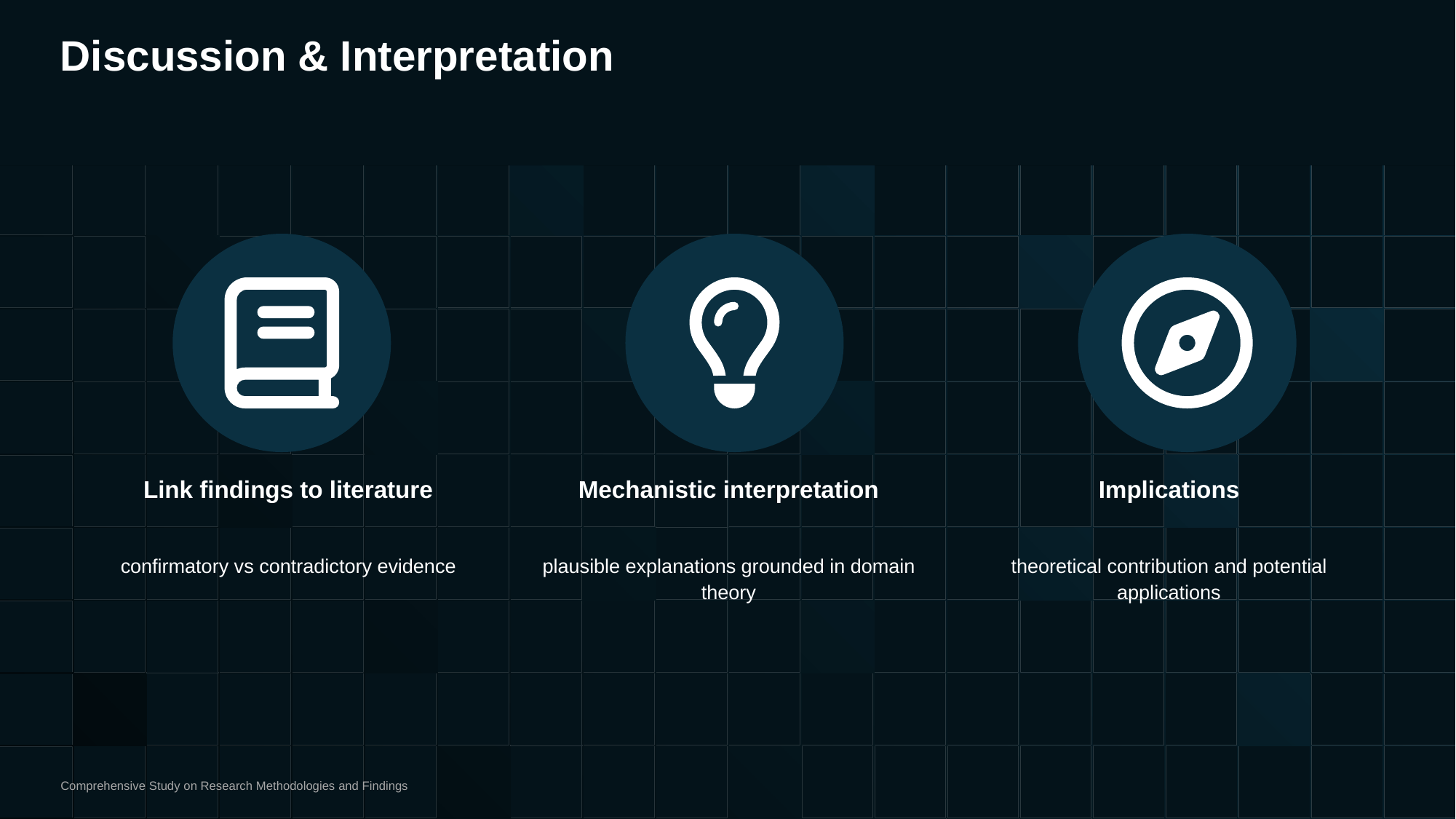

Discussion & Interpretation

Link findings to literature
Mechanistic interpretation
Implications
confirmatory vs contradictory evidence
plausible explanations grounded in domain theory
theoretical contribution and potential applications

Comprehensive Study on Research Methodologies and Findings